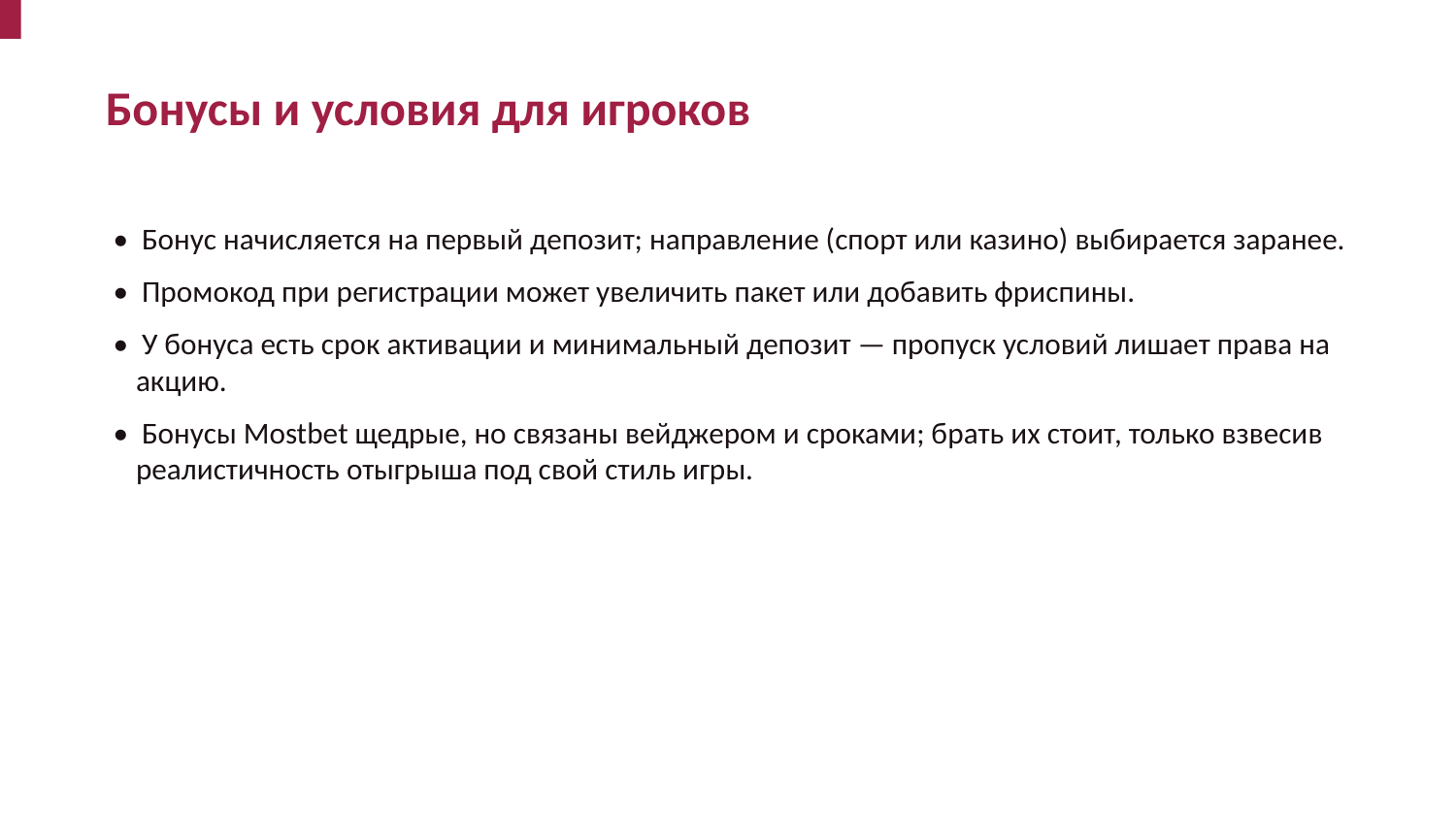

Бонусы и условия для игроков
•  Бонус начисляется на первый депозит; направление (спорт или казино) выбирается заранее.
•  Промокод при регистрации может увеличить пакет или добавить фриспины.
•  У бонуса есть срок активации и минимальный депозит — пропуск условий лишает права на акцию.
•  Бонусы Mostbet щедрые, но связаны вейджером и сроками; брать их стоит, только взвесив реалистичность отыгрыша под свой стиль игры.